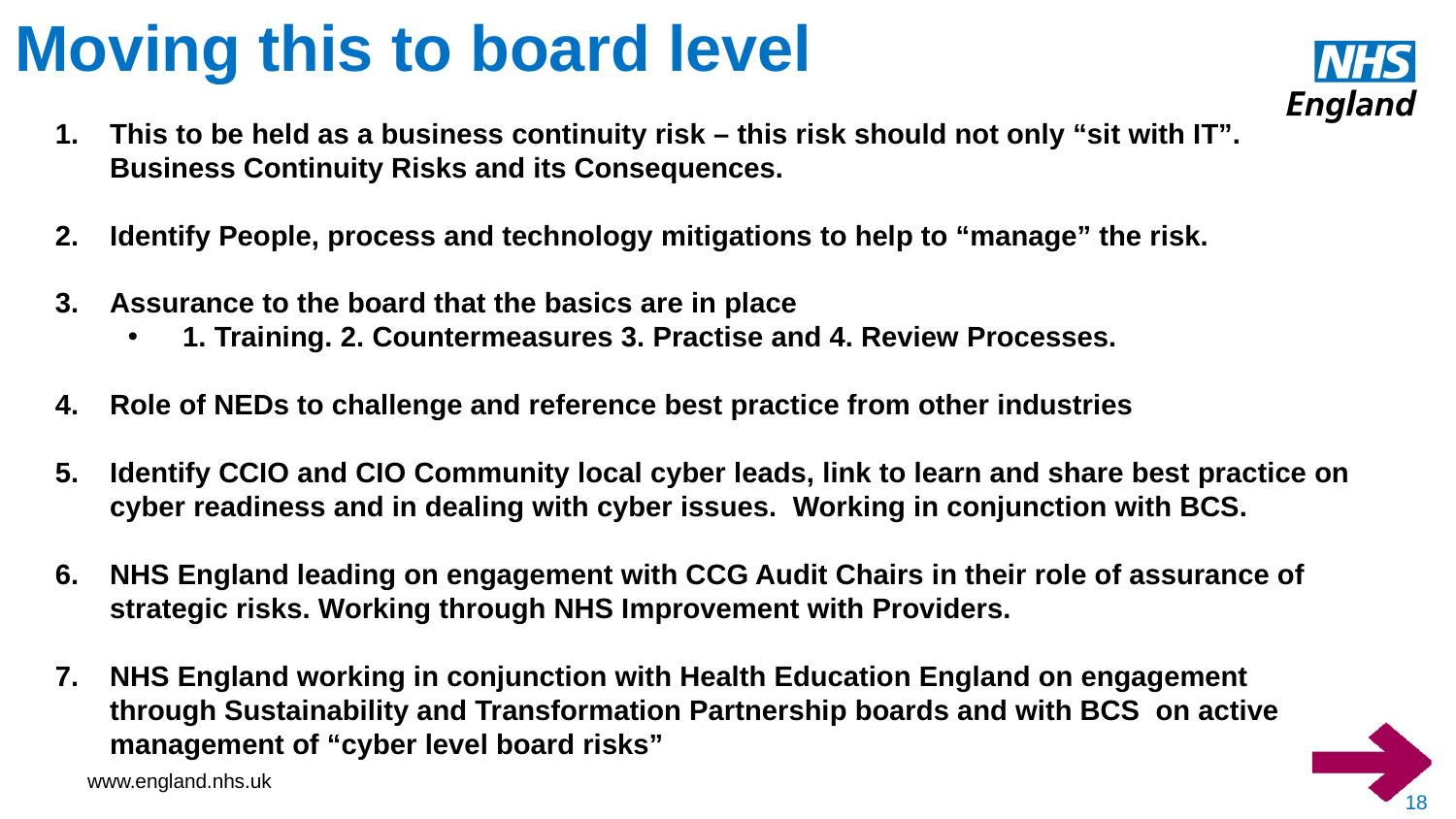

Moving this to board level

This to be held as a business continuity risk – this risk should not only “sit with IT”. Business Continuity Risks and its Consequences.

Identify People, process and technology mitigations to help to “manage” the risk.

Assurance to the board that the basics are in place
1. Training. 2. Countermeasures 3. Practise and 4. Review Processes.

Role of NEDs to challenge and reference best practice from other industries

Identify CCIO and CIO Community local cyber leads, link to learn and share best practice on cyber readiness and in dealing with cyber issues.  Working in conjunction with BCS.

NHS England leading on engagement with CCG Audit Chairs in their role of assurance of strategic risks. Working through NHS Improvement with Providers.

NHS England working in conjunction with Health Education England on engagement through Sustainability and Transformation Partnership boards and with BCS  on active management of “cyber level board risks”

18